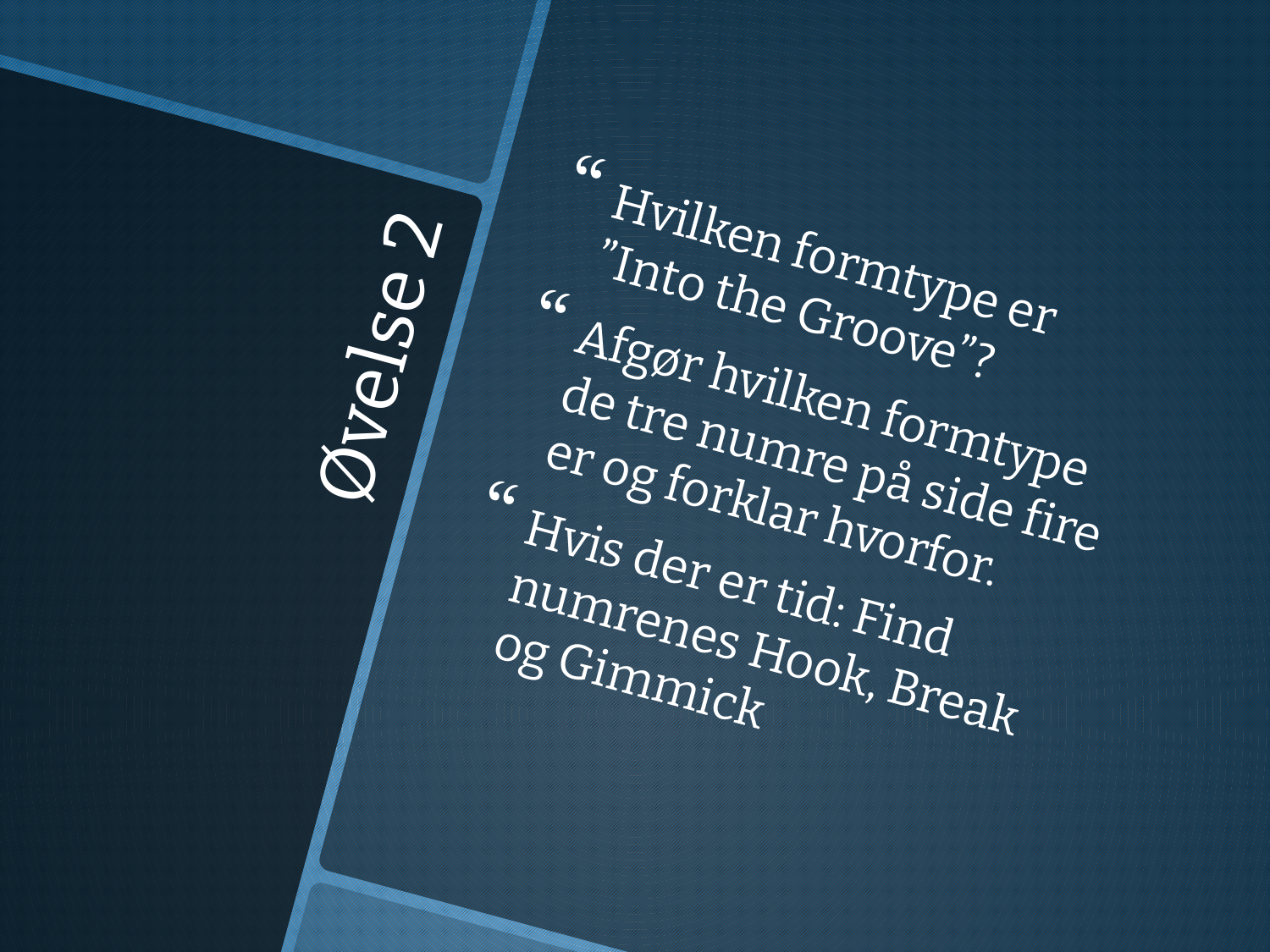

Hvilken formtype er ”Into the Groove”?
Afgør hvilken formtype de tre numre på side fire er og forklar hvorfor.
Hvis der er tid: Find numrenes Hook, Break og Gimmick
# Øvelse 2